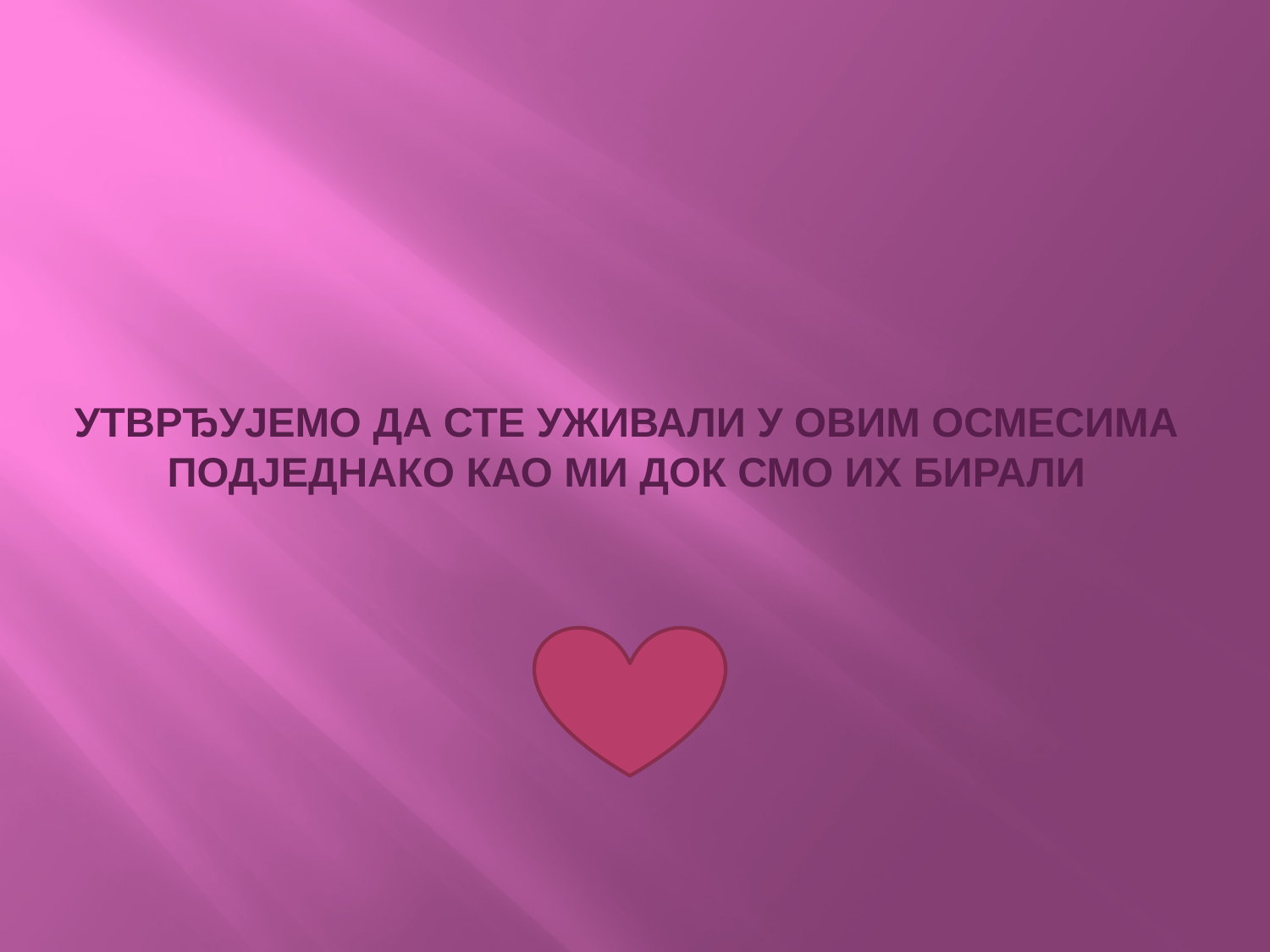

# УТВРЂУЈЕМО ДА СТЕ УЖИВАЛИ У ОВИМ ОСМЕСИМА ПОДЈЕДНАКО КАО МИ ДОК СМО ИХ БИРАЛИ